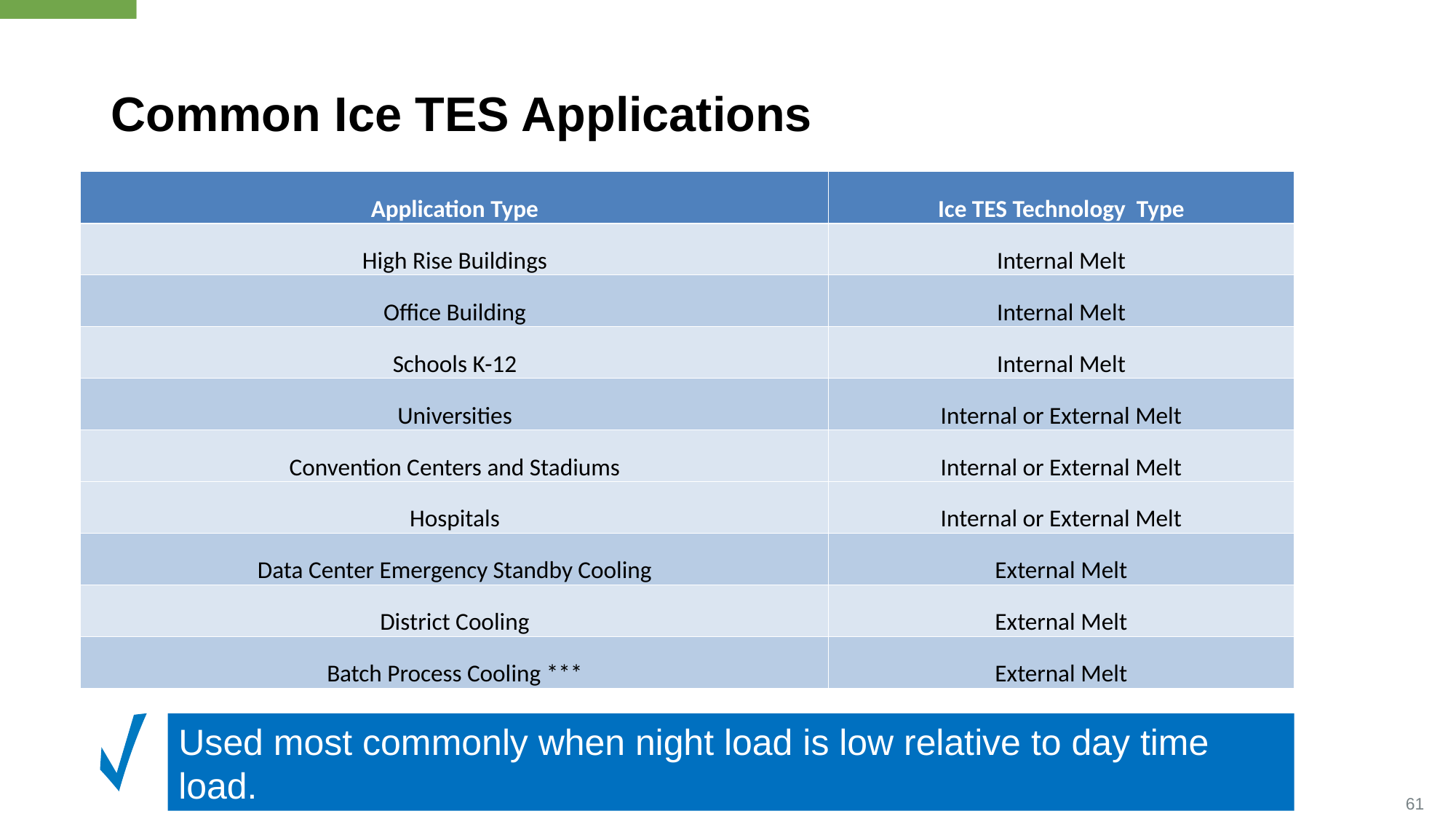

# Common Ice TES Applications
| Application Type | Ice TES Technology Type |
| --- | --- |
| High Rise Buildings | Internal Melt |
| Office Building | Internal Melt |
| Schools K-12 | Internal Melt |
| Universities | Internal or External Melt |
| Convention Centers and Stadiums | Internal or External Melt |
| Hospitals | Internal or External Melt |
| Data Center Emergency Standby Cooling | External Melt |
| District Cooling | External Melt |
| Batch Process Cooling \*\*\* | External Melt |
Used most commonly when night load is low relative to day time load.

61